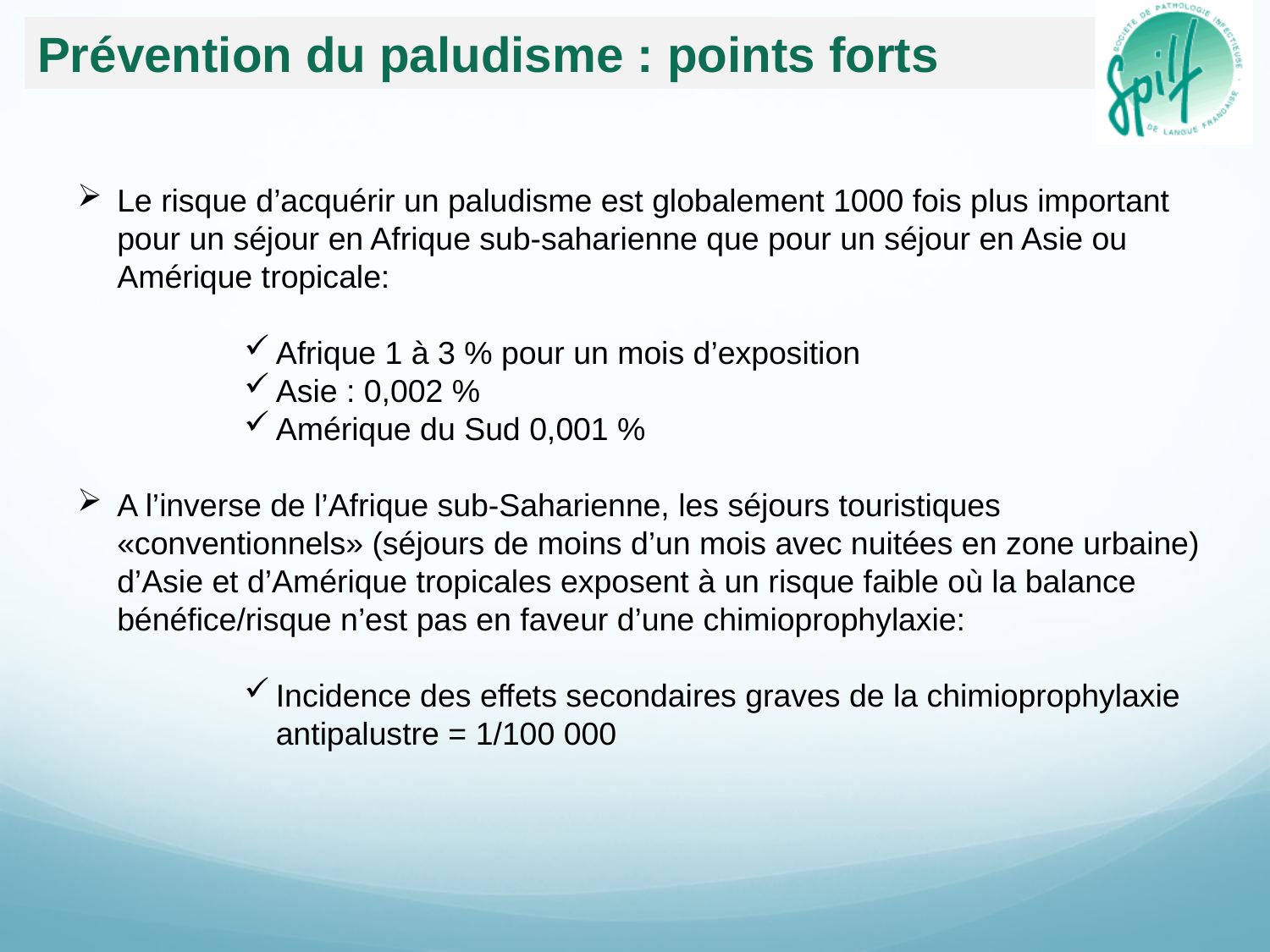

Prévention du paludisme : points forts

Le risque d’acquérir un paludisme est globalement 1000 fois plus important pour un séjour en Afrique sub-saharienne que pour un séjour en Asie ou Amérique tropicale:

Afrique 1 à 3 % pour un mois d’exposition
Asie : 0,002 %
Amérique du Sud 0,001 %

A l’inverse de l’Afrique sub-Saharienne, les séjours touristiques «conventionnels» (séjours de moins d’un mois avec nuitées en zone urbaine) d’Asie et d’Amérique tropicales exposent à un risque faible où la balance bénéfice/risque n’est pas en faveur d’une chimioprophylaxie:

Incidence des effets secondaires graves de la chimioprophylaxie antipalustre = 1/100 000